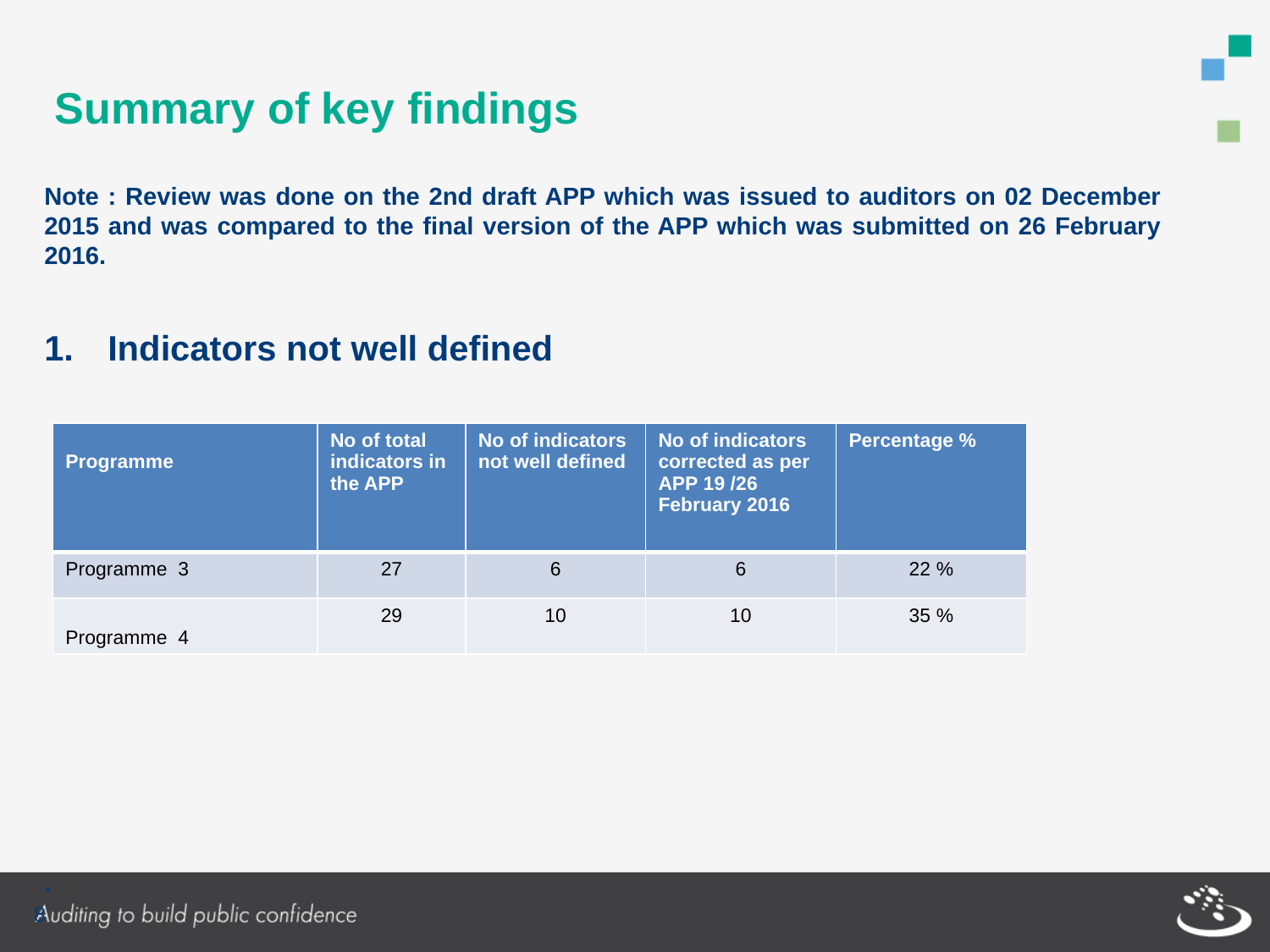

# Summary of key findings

Note : Review was done on the 2nd draft APP which was issued to auditors on 02 December 2015 and was compared to the final version of the APP which was submitted on 26 February 2016.

Indicators not well defined

.

| Programme | No of total indicators in the APP | No of indicators not well defined | No of indicators corrected as per APP 19 /26 February 2016 | Percentage % |
| --- | --- | --- | --- | --- |
| Programme 3 | 27 | 6 | 6 | 22 % |
| Programme 4 | 29 | 10 | 10 | 35 % |